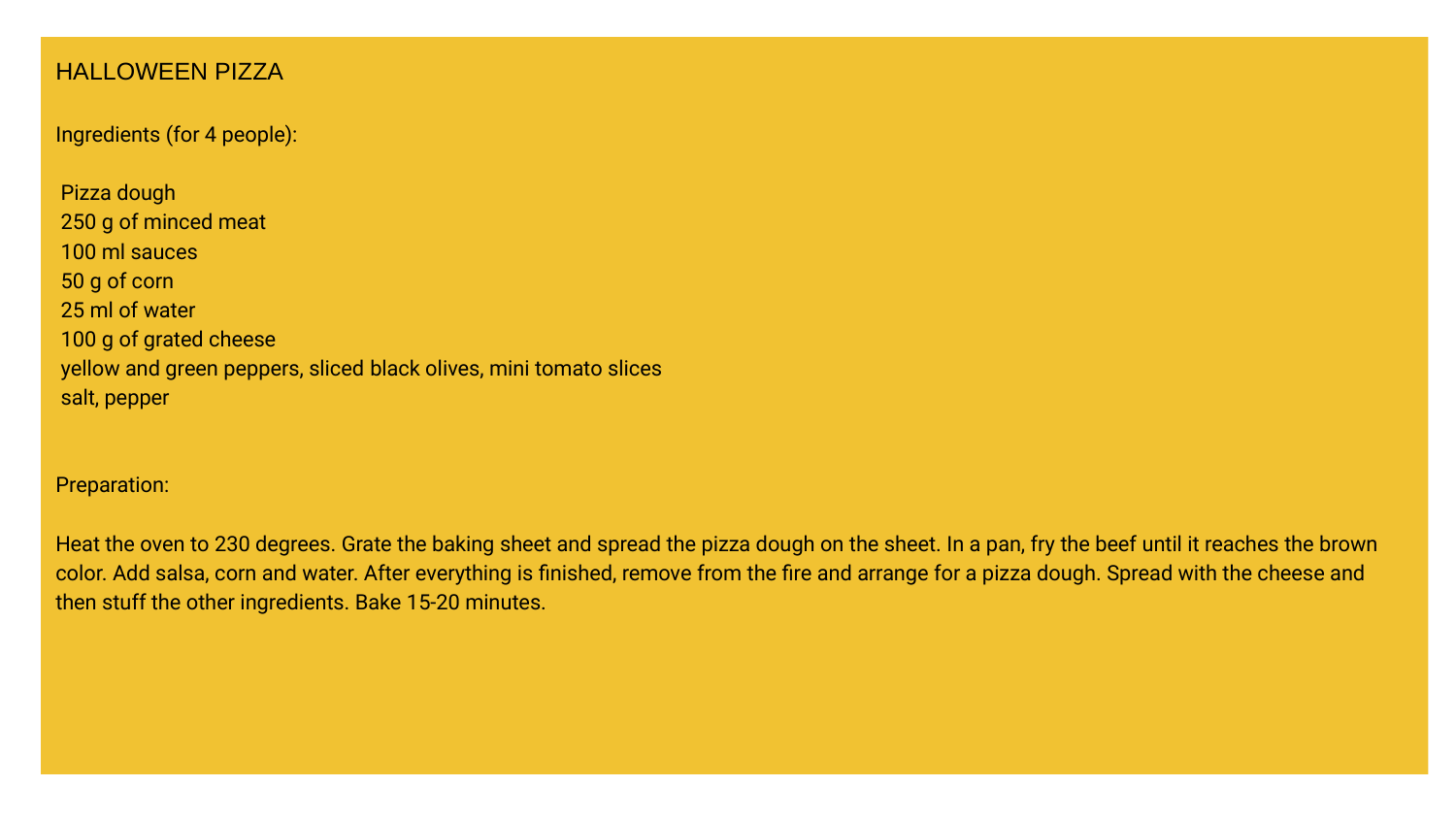

HALLOWEEN PIZZA
Ingredients (for 4 people):

 Pizza dough
 250 g of minced meat
 100 ml sauces
 50 g of corn
 25 ml of water
 100 g of grated cheese
 yellow and green peppers, sliced ​​black olives, mini tomato slices
 salt, pepper

Preparation:

Heat the oven to 230 degrees. Grate the baking sheet and spread the pizza dough on the sheet. In a pan, fry the beef until it reaches the brown color. Add salsa, corn and water. After everything is finished, remove from the fire and arrange for a pizza dough. Spread with the cheese and then stuff the other ingredients. Bake 15-20 minutes.